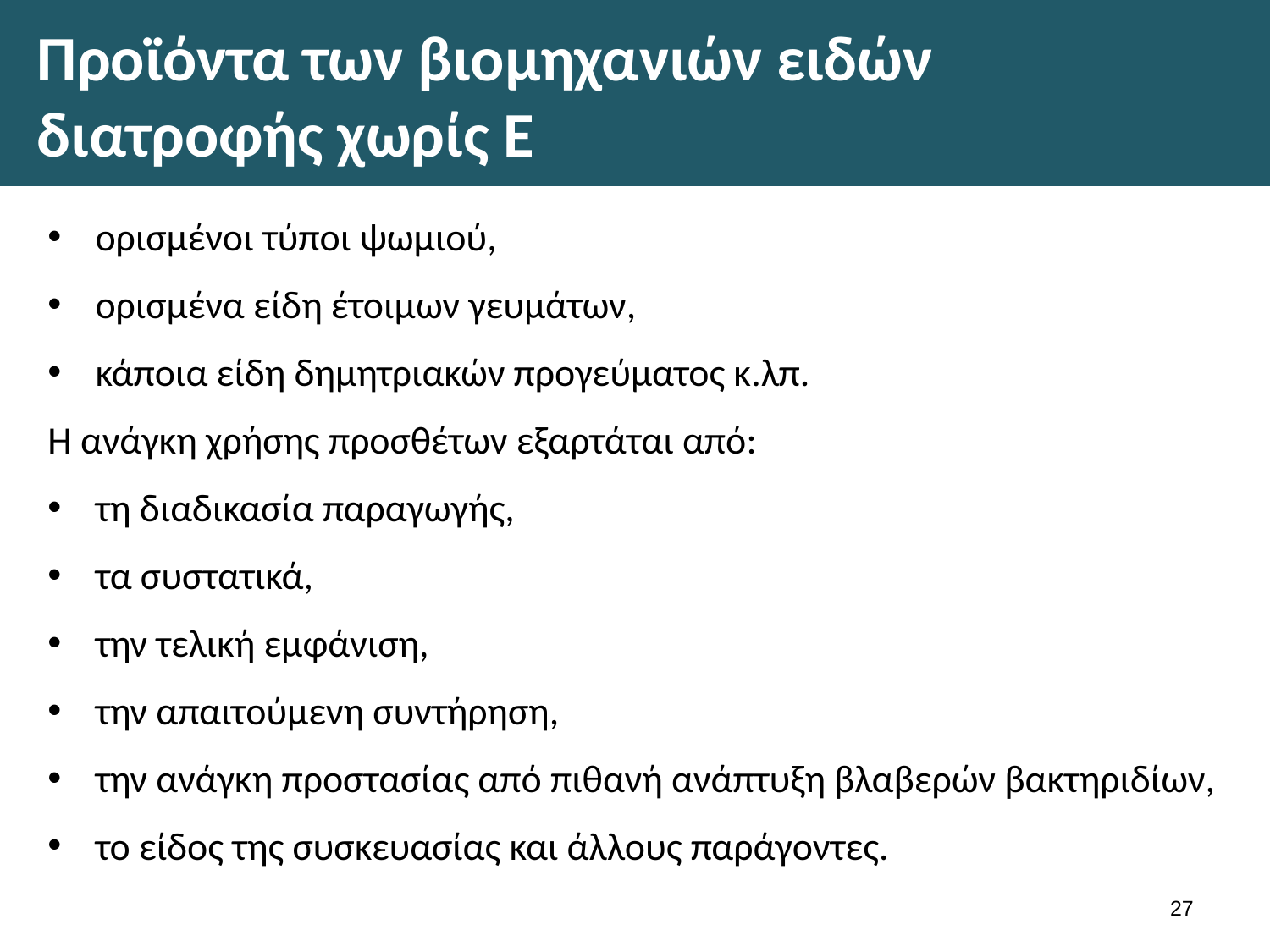

# Προϊόντα των βιομηχανιών ειδών διατροφής χωρίς Ε
ορισμένοι τύποι ψωμιού,
ορισμένα είδη έτοιμων γευμάτων,
κάποια είδη δημητριακών προγεύματος κ.λπ.
Η ανάγκη χρήσης προσθέτων εξαρτάται από:
τη διαδικασία παραγωγής,
τα συστατικά,
την τελική εμφάνιση,
την απαιτούμενη συντήρηση,
την ανάγκη προστασίας από πιθανή ανάπτυξη βλαβερών βακτηριδίων,
το είδος της συσκευασίας και άλλους παράγοντες.
27